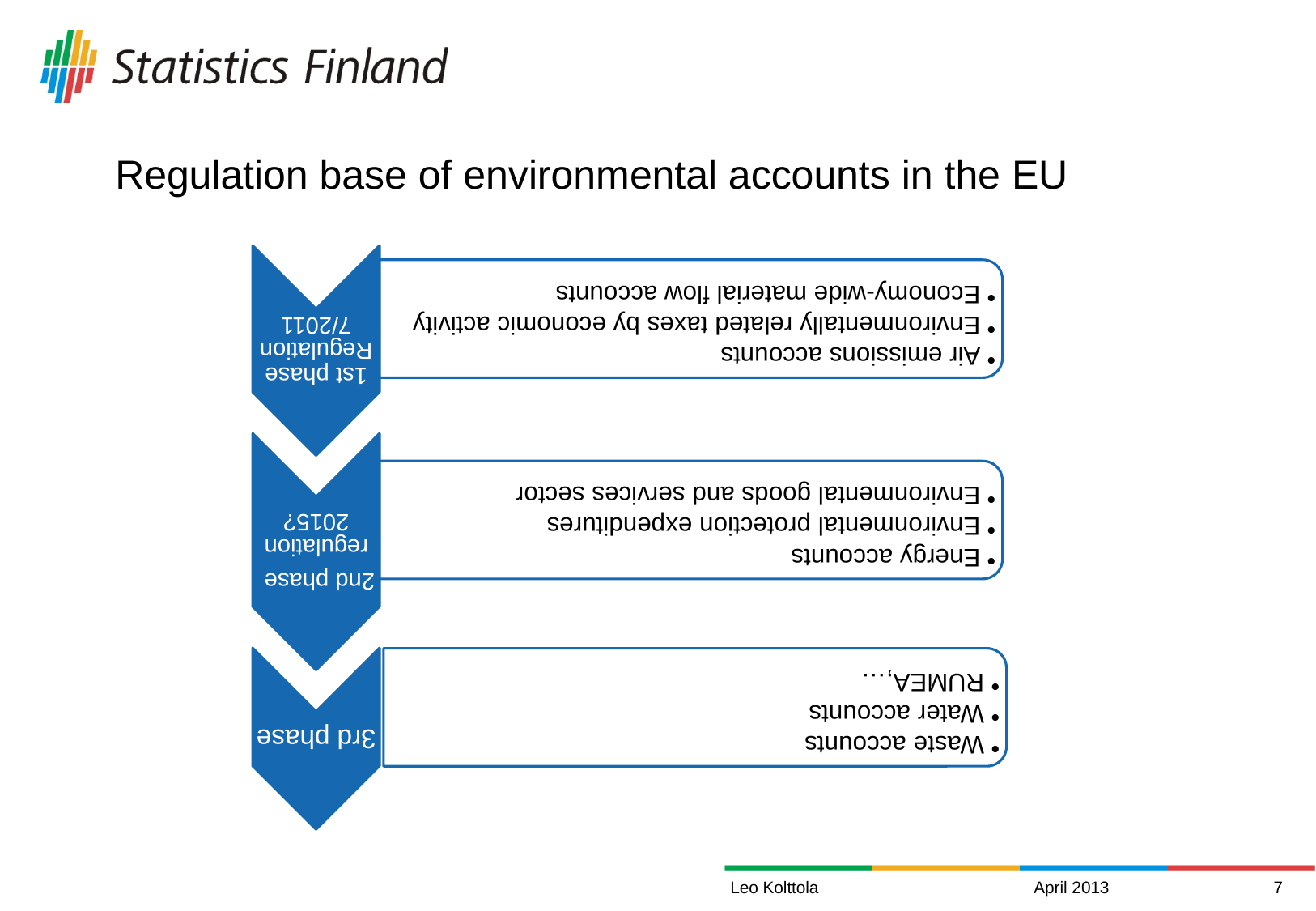

# Regulation base of environmental accounts in the EU
1st phase Regulation 7/2011
Air emissions accounts
Environmentally related taxes by economic activity
Economy-wide material flow accounts
2nd phase
regulation 2015?
Energy accounts
Environmental protection expenditures
Environmental goods and services sector
3rd phase
Waste accounts
Water accounts
RUMEA,…
Leo Kolttola
April 2013
7